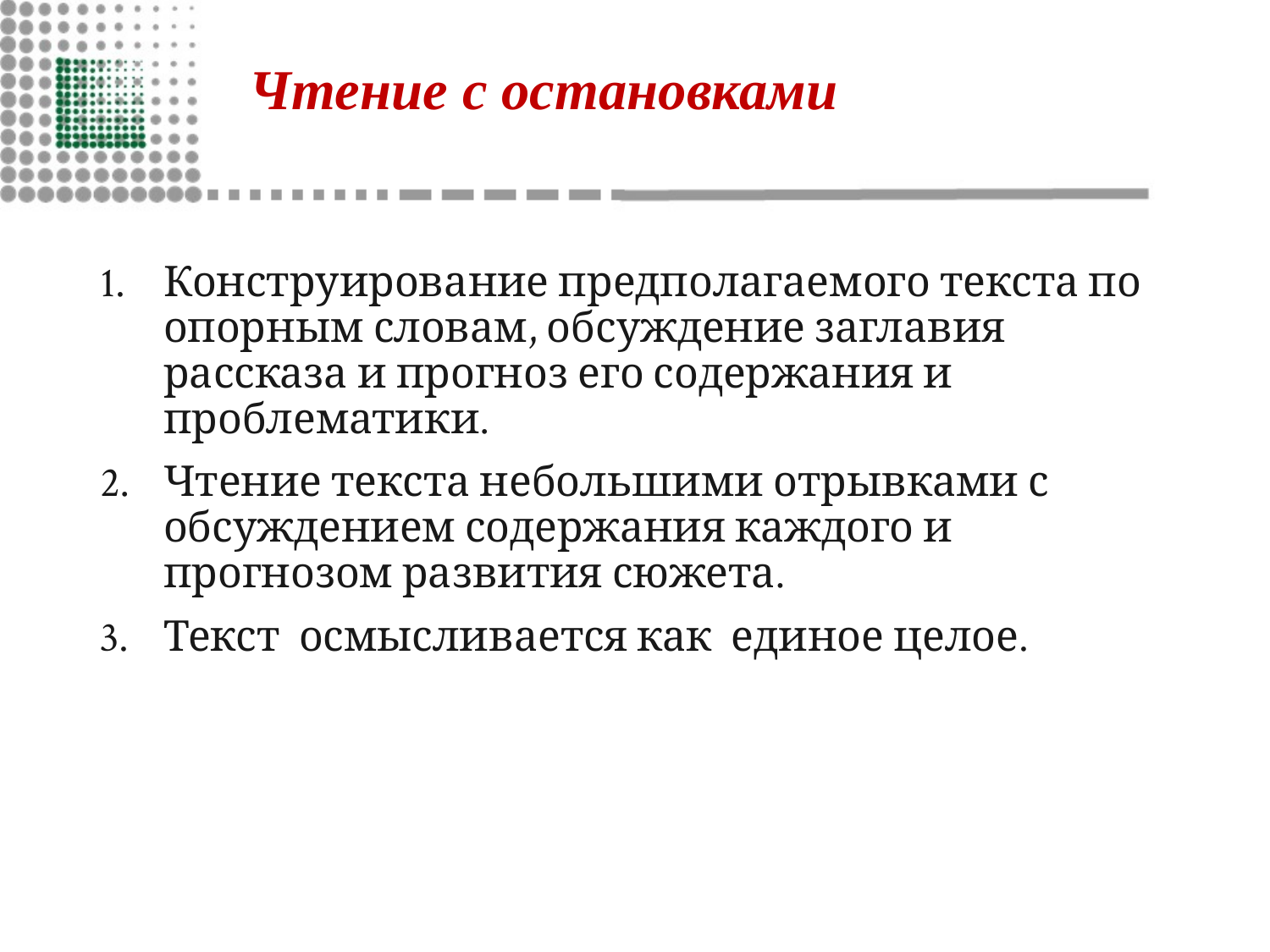

# Чтение с остановками
Конструирование предполагаемого текста по опорным словам, обсуждение заглавия рассказа и прогноз его содержания и проблематики.
Чтение текста небольшими отрывками с обсуждением содержания каждого и прогнозом развития сюжета.
Текст  осмысливается как  единое целое.